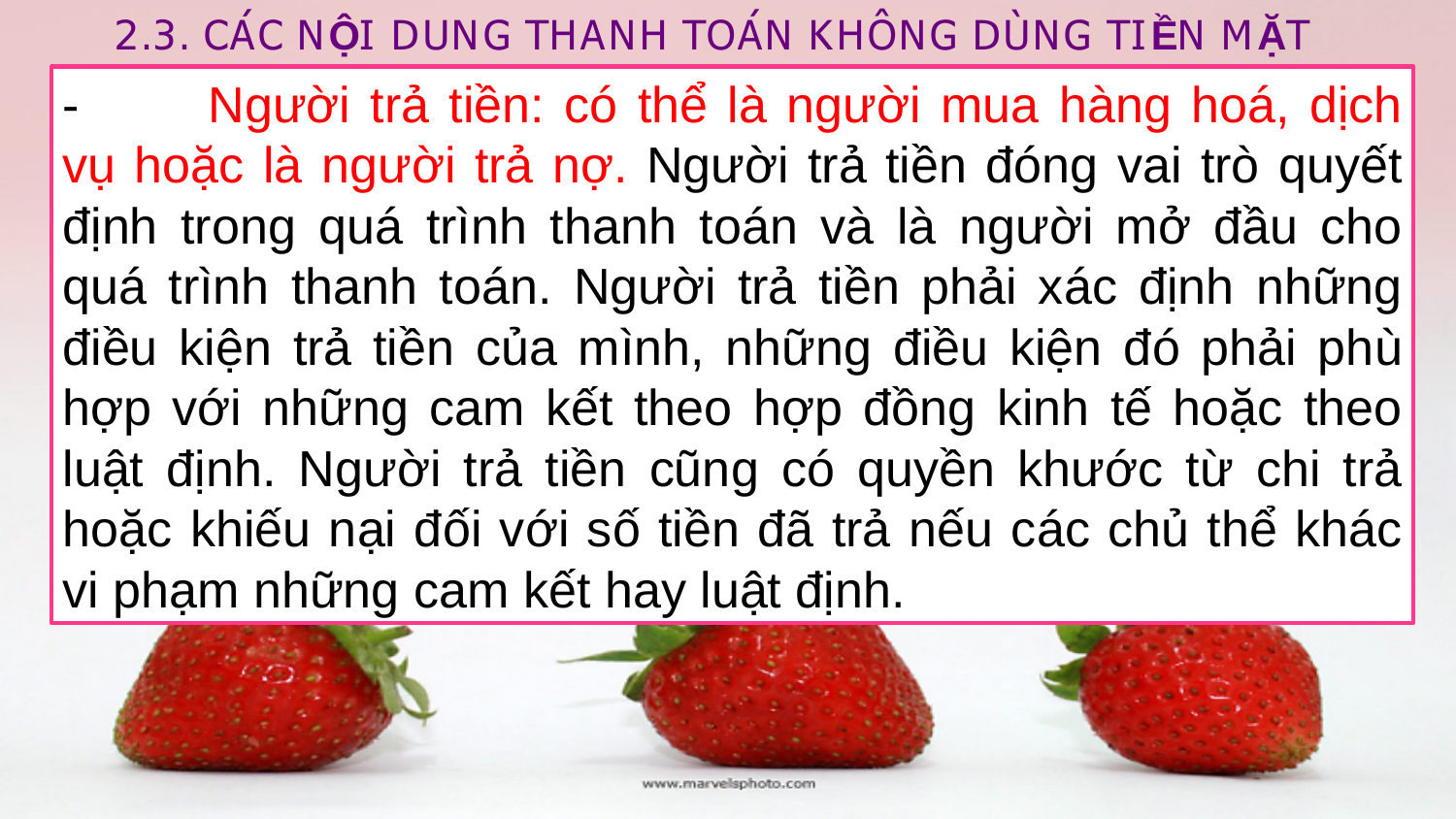

2.3. Các NỘI DUNG thanh toán không dùng tiền mặt
-	Người trả tiền: có thể là người mua hàng hoá, dịch vụ hoặc là người trả nợ. Người trả tiền đóng vai trò quyết định trong quá trình thanh toán và là người mở đầu cho quá trình thanh toán. Người trả tiền phải xác định những điều kiện trả tiền của mình, những điều kiện đó phải phù hợp với những cam kết theo hợp đồng kinh tế hoặc theo luật định. Người trả tiền cũng có quyền khước từ chi trả hoặc khiếu nại đối với số tiền đã trả nếu các chủ thể khác vi phạm những cam kết hay luật định.